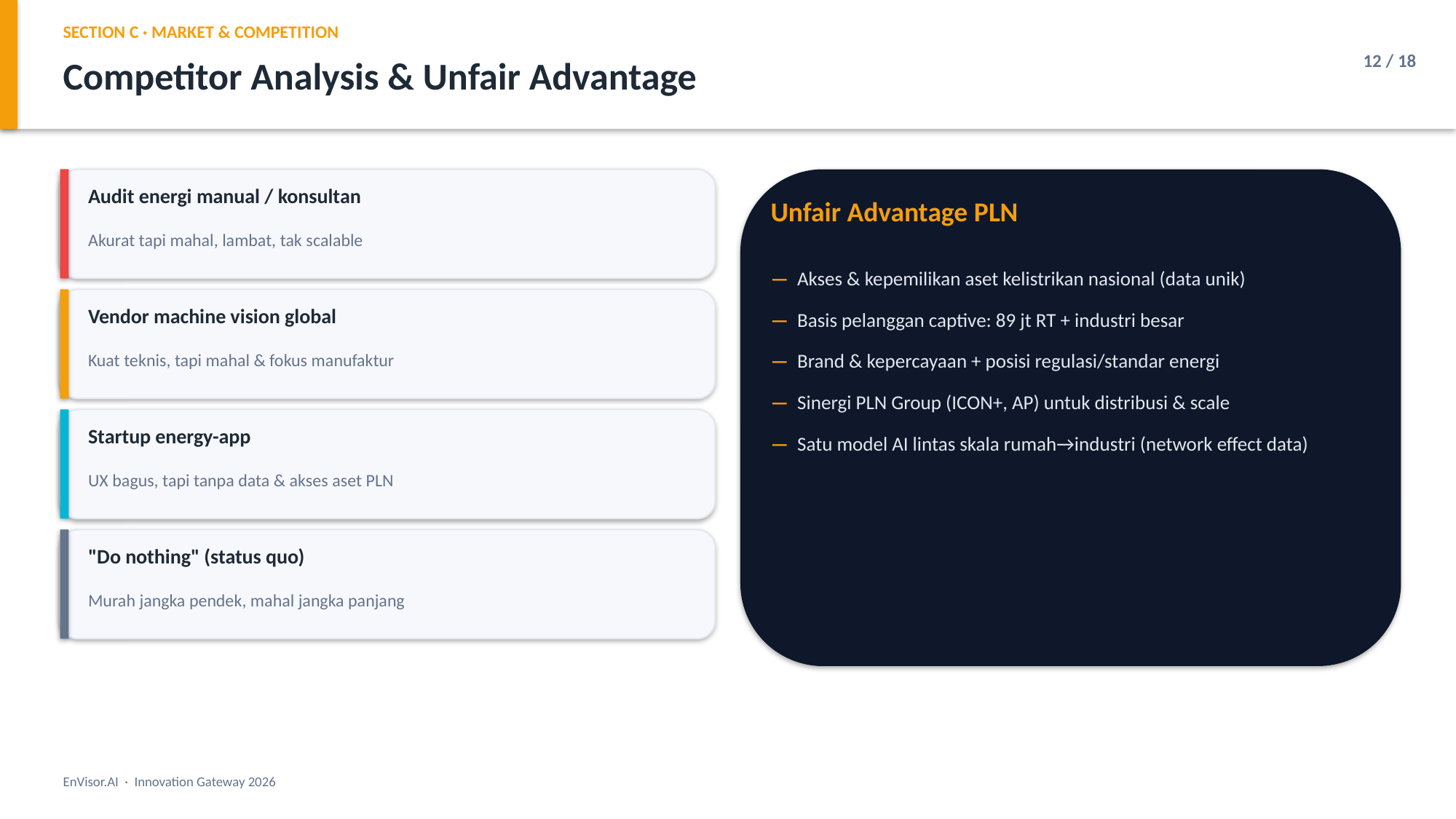

SECTION C · MARKET & COMPETITION
12 / 18
Competitor Analysis & Unfair Advantage

Audit energi manual / konsultan
Unfair Advantage PLN
Akurat tapi mahal, lambat, tak scalable
—  Akses & kepemilikan aset kelistrikan nasional (data unik)
—  Basis pelanggan captive: 89 jt RT + industri besar
—  Brand & kepercayaan + posisi regulasi/standar energi
—  Sinergi PLN Group (ICON+, AP) untuk distribusi & scale
—  Satu model AI lintas skala rumah→industri (network effect data)

Vendor machine vision global
Kuat teknis, tapi mahal & fokus manufaktur

Startup energy-app
UX bagus, tapi tanpa data & akses aset PLN

"Do nothing" (status quo)
Murah jangka pendek, mahal jangka panjang
EnVisor.AI  ·  Innovation Gateway 2026